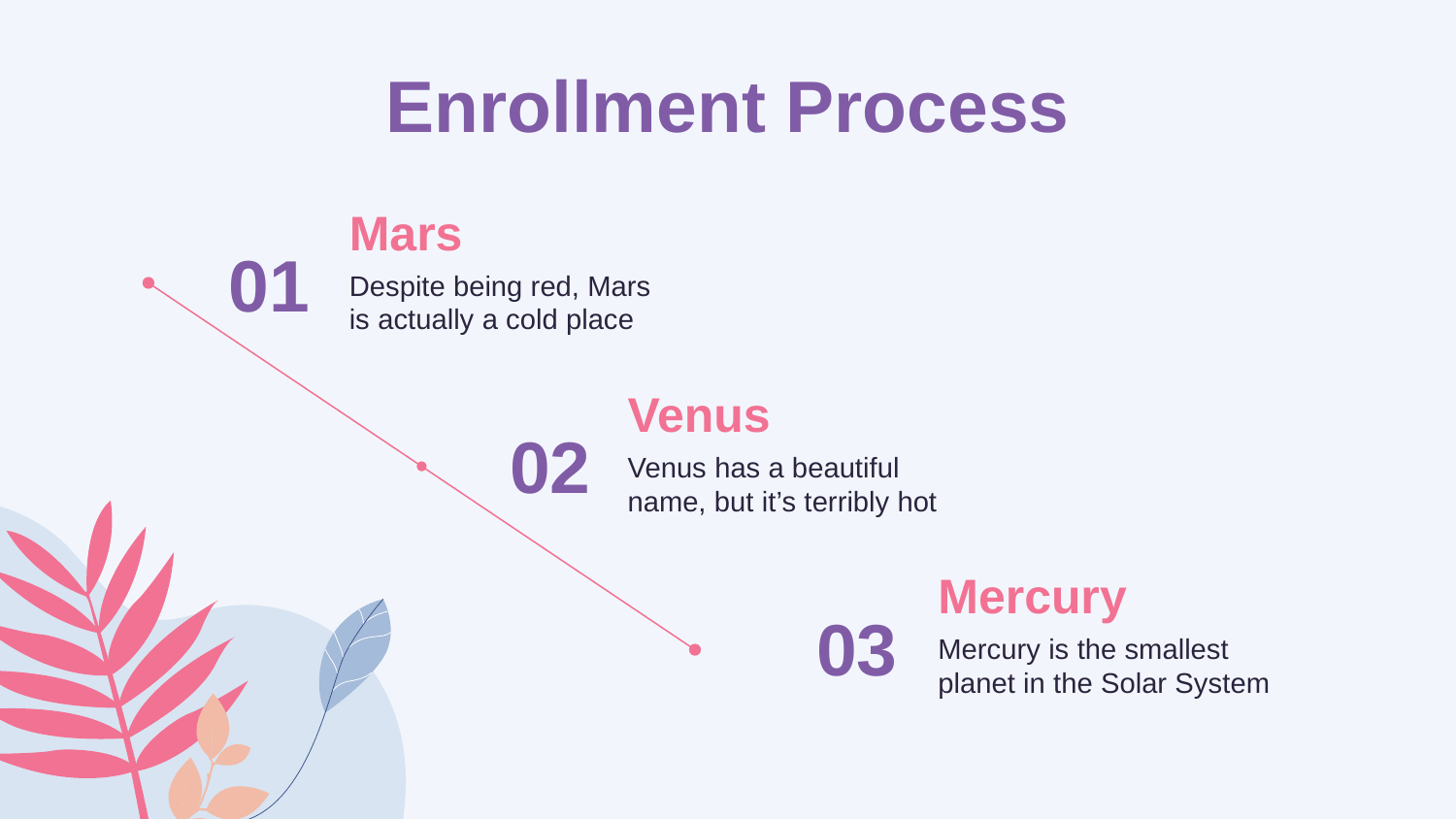

Enrollment Process
# Mars
01
Despite being red, Mars is actually a cold place
Venus
02
Venus has a beautiful name, but it’s terribly hot

Mercury

03
Mercury is the smallest planet in the Solar System